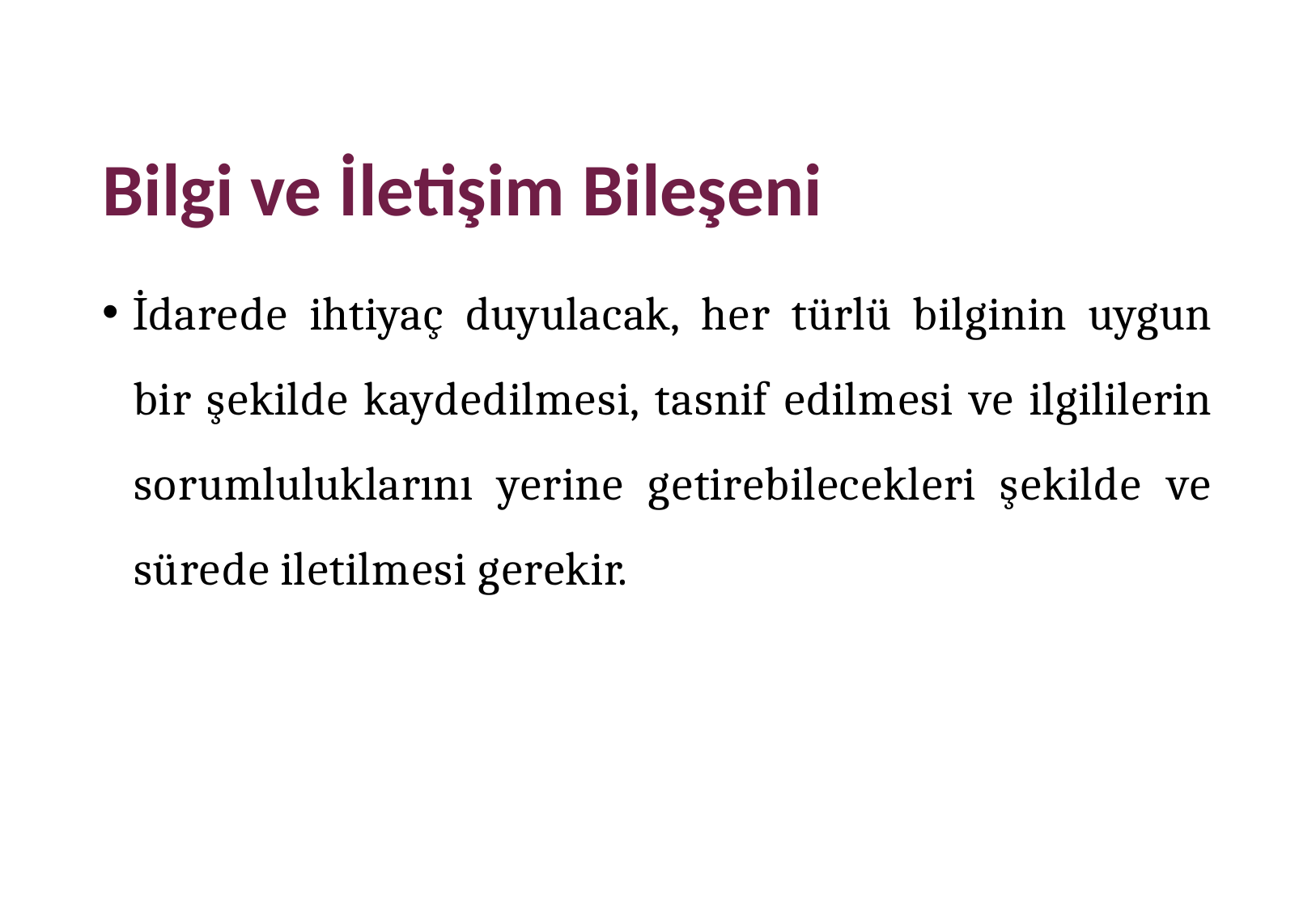

# Bilgi ve İletişim Bileşeni
İdarede ihtiyaç duyulacak, her türlü bilginin uygun bir şekilde kaydedilmesi, tasnif edilmesi ve ilgililerin sorumluluklarını yerine getirebilecekleri şekilde ve sürede iletilmesi gerekir.